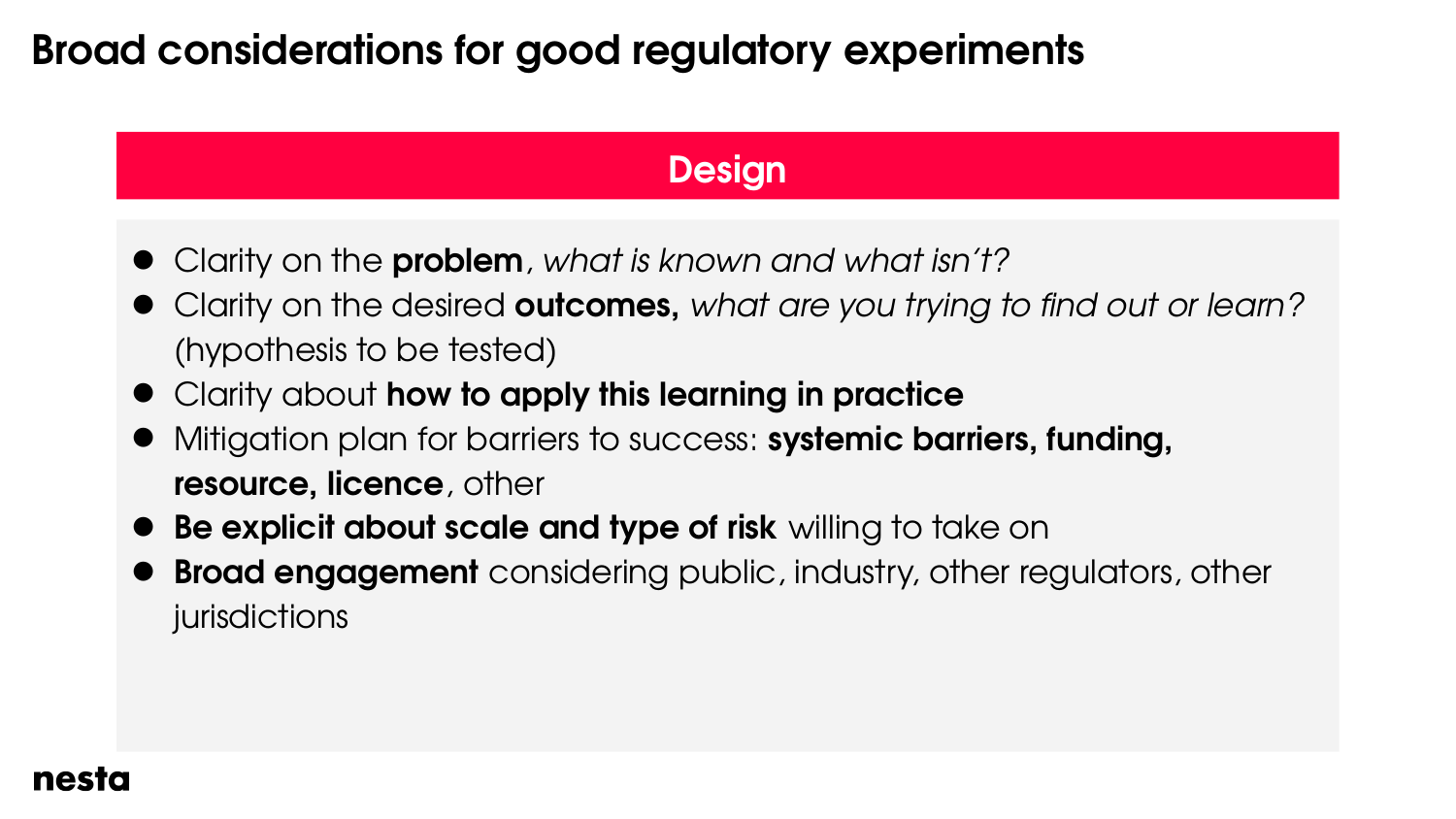

# Broad considerations for good regulatory experiments
Design
Clarity on the problem, what is known and what isn’t?
Clarity on the desired outcomes, what are you trying to find out or learn? (hypothesis to be tested)
Clarity about how to apply this learning in practice
Mitigation plan for barriers to success: systemic barriers, funding, resource, licence, other
Be explicit about scale and type of risk willing to take on
Broad engagement considering public, industry, other regulators, other jurisdictions